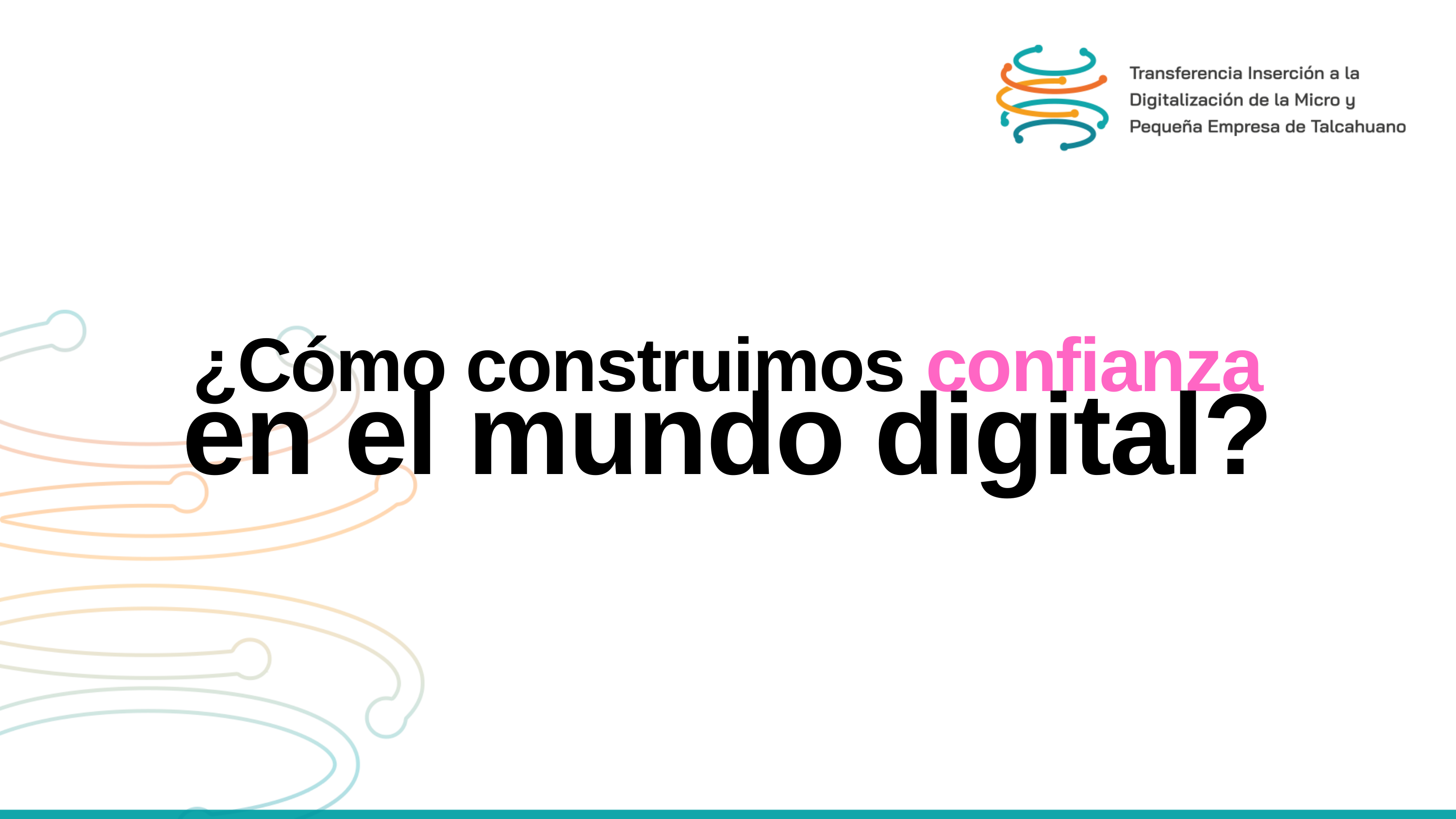

¿Cómo construimos confianza
en el mundo digital?